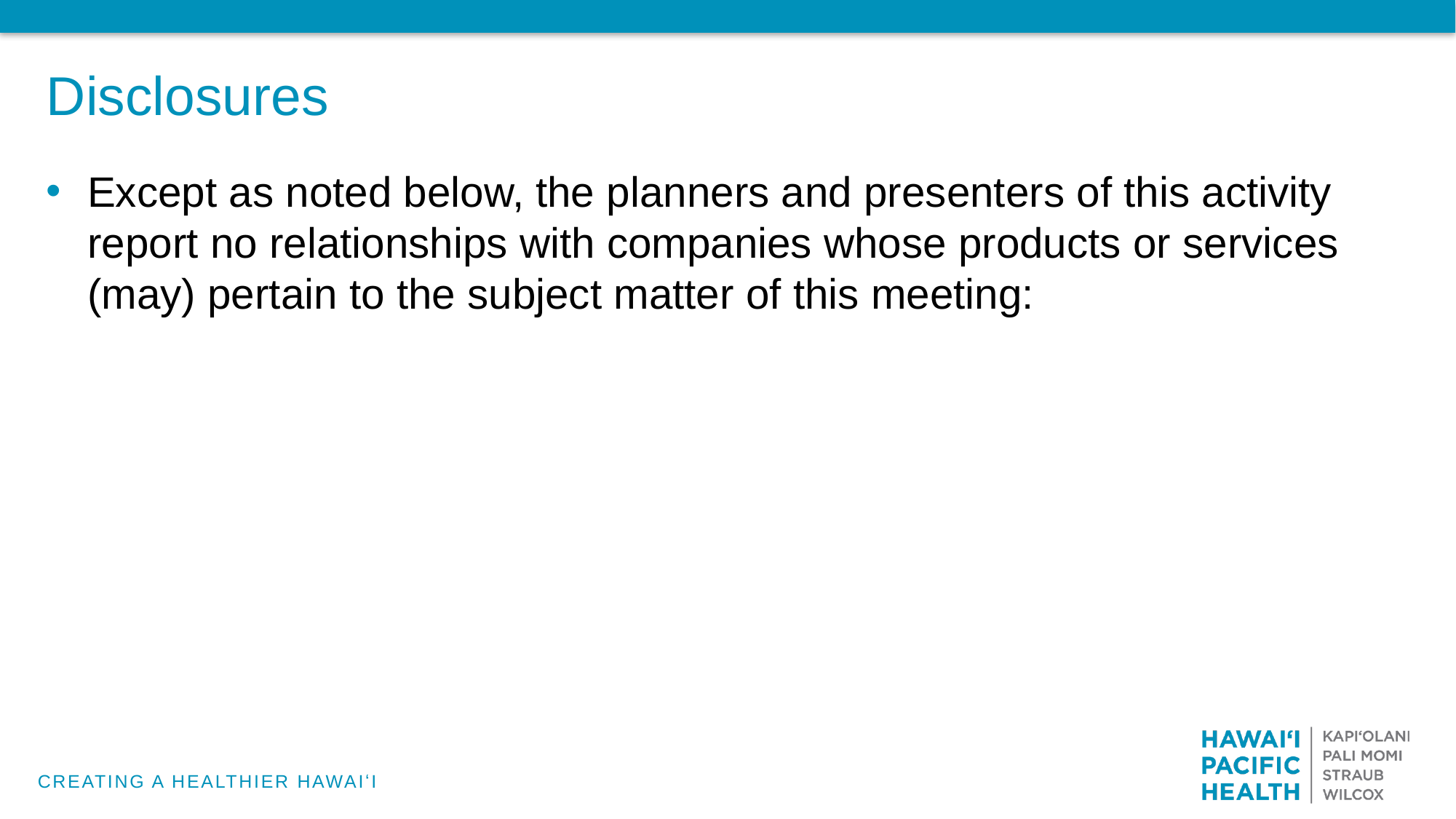

# Disclosures
Except as noted below, the planners and presenters of this activity report no relationships with companies whose products or services (may) pertain to the subject matter of this meeting:

CREATING A HEALTHIER HAWAIʻI